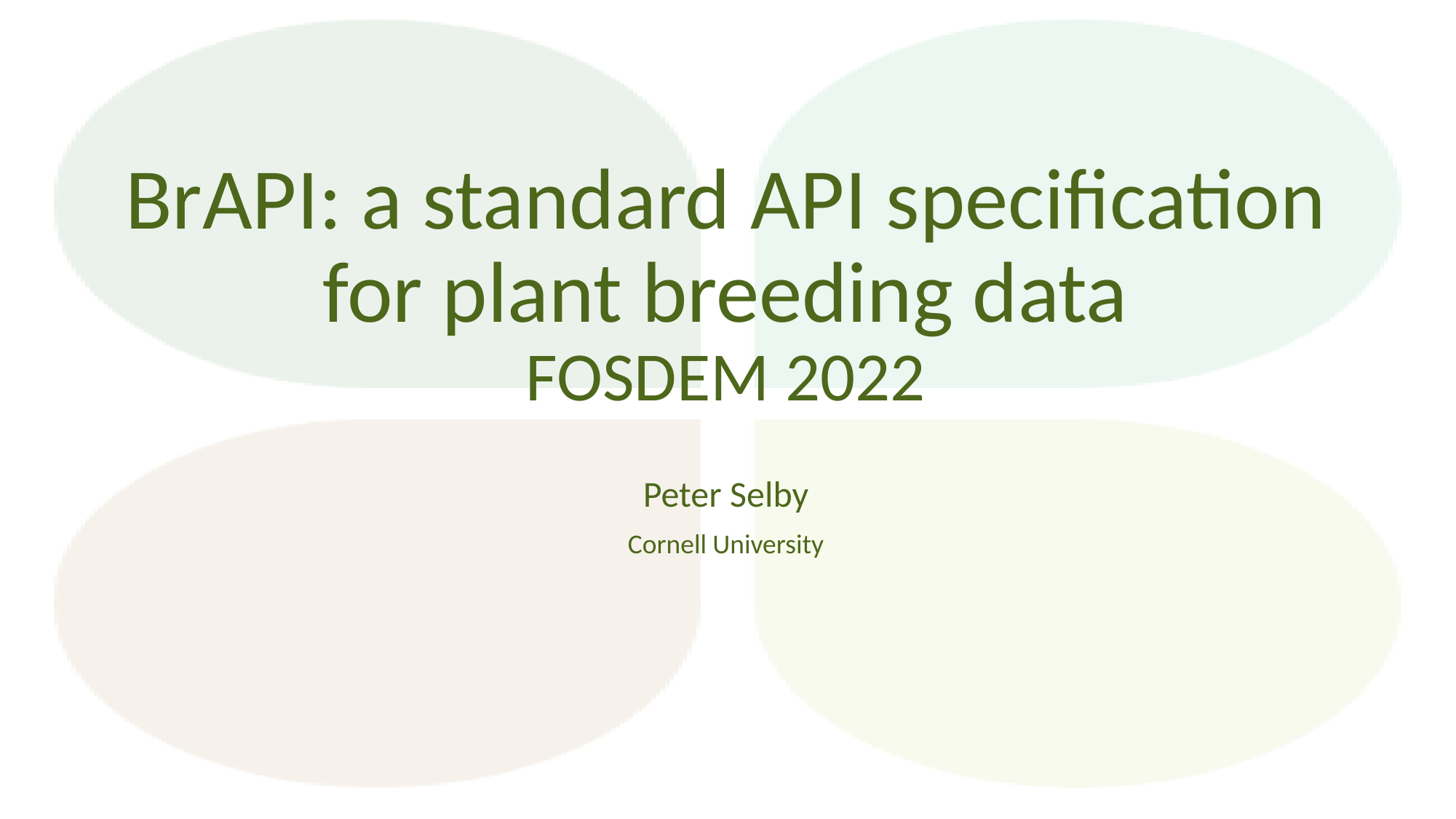

# BrAPI: a standard API specification for plant breeding data FOSDEM 2022
Peter Selby
Cornell University